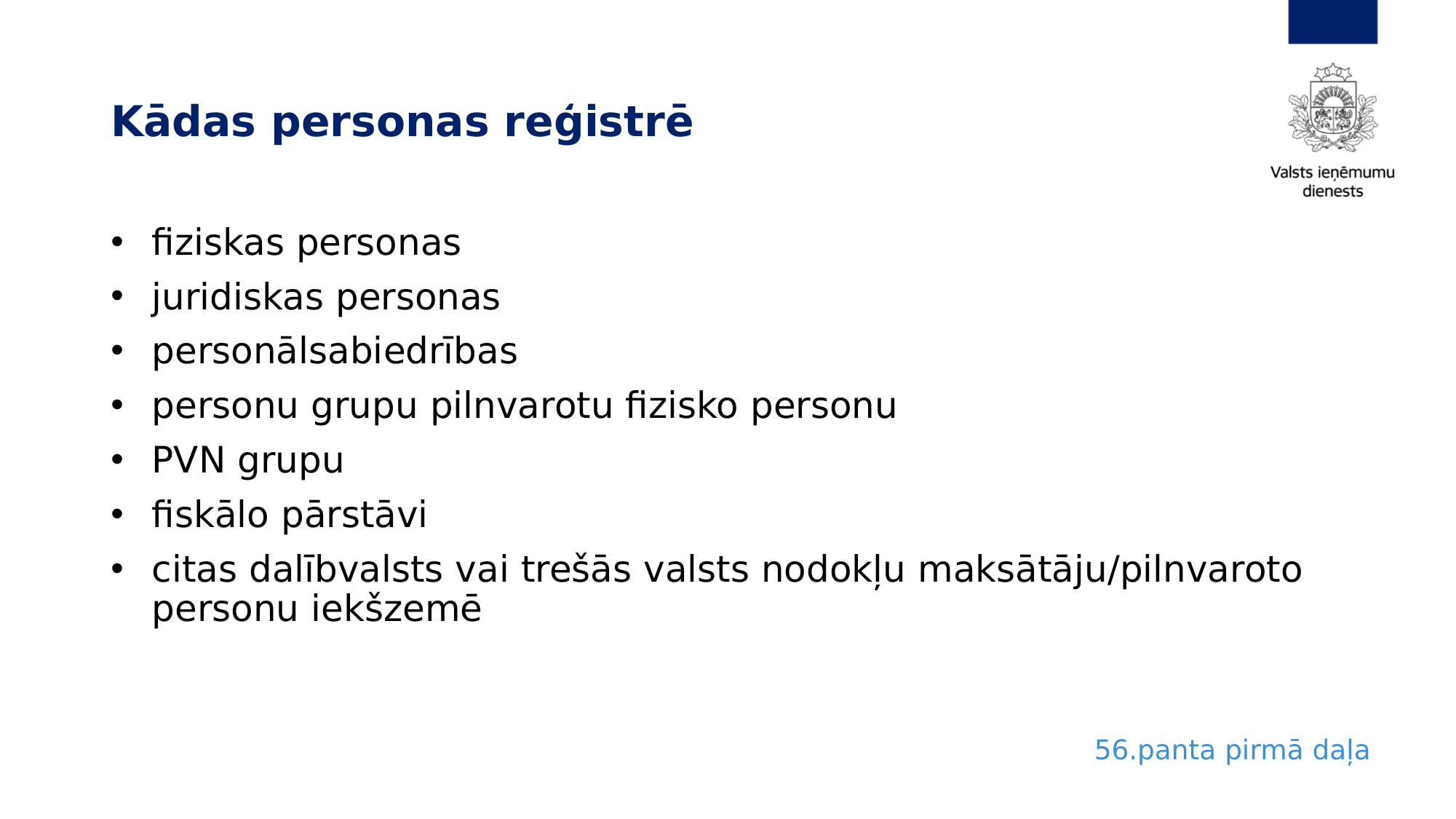

# Kādas personas reģistrē
fiziskas personas
juridiskas personas
personālsabiedrības
personu grupu pilnvarotu fizisko personu
PVN grupu
fiskālo pārstāvi
citas dalībvalsts vai trešās valsts nodokļu maksātāju/pilnvaroto personu iekšzemē
56.panta pirmā daļa